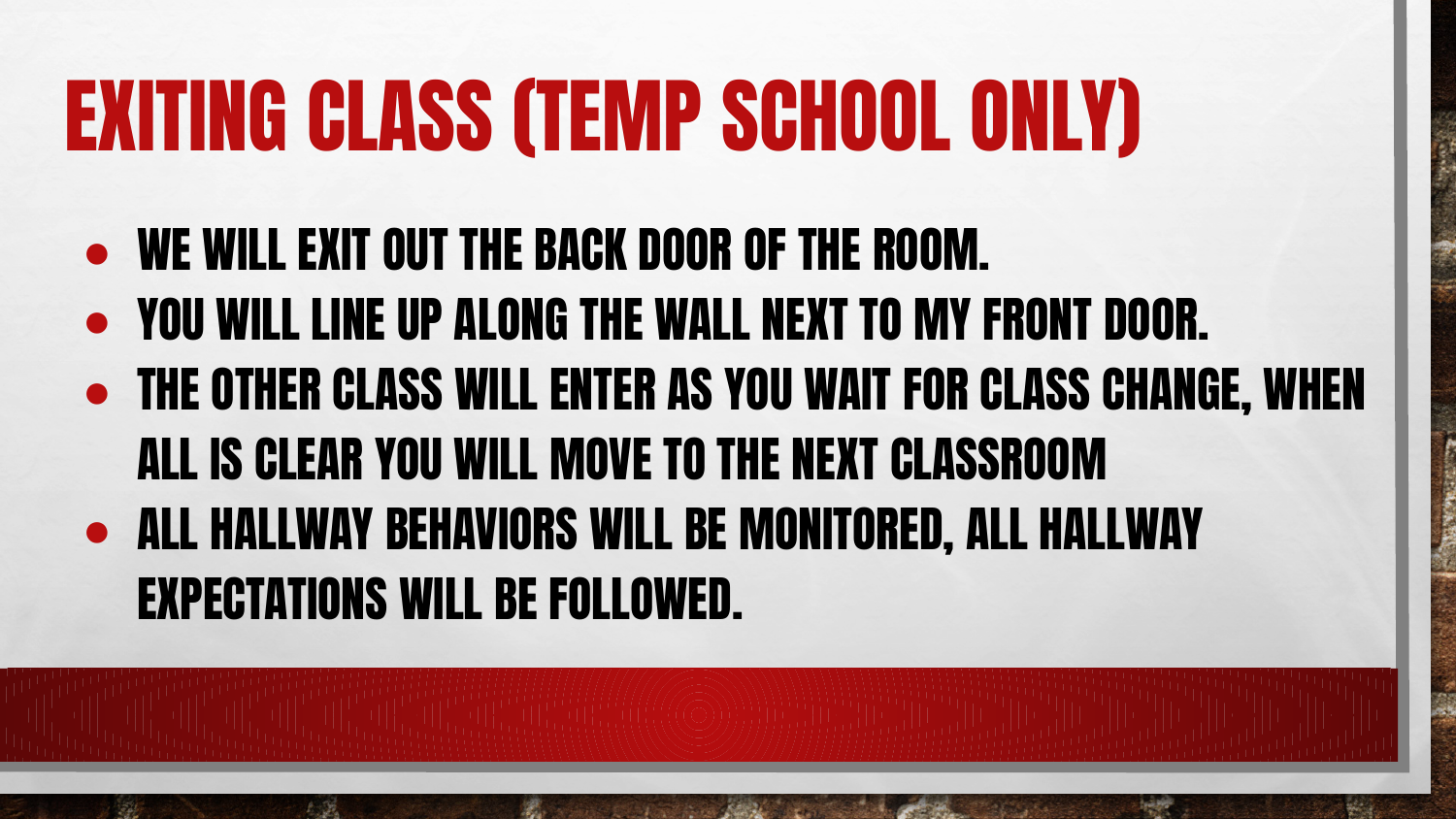

# Exiting Class (Temp School Only)
We will exit out the back door of the room.
You will line up along the wall next to my front door.
The other class will enter as you wait for class change, when all is clear you will Move to the next classroom
All hallway behaviors will be monitored, All hallway expectations will be followed.